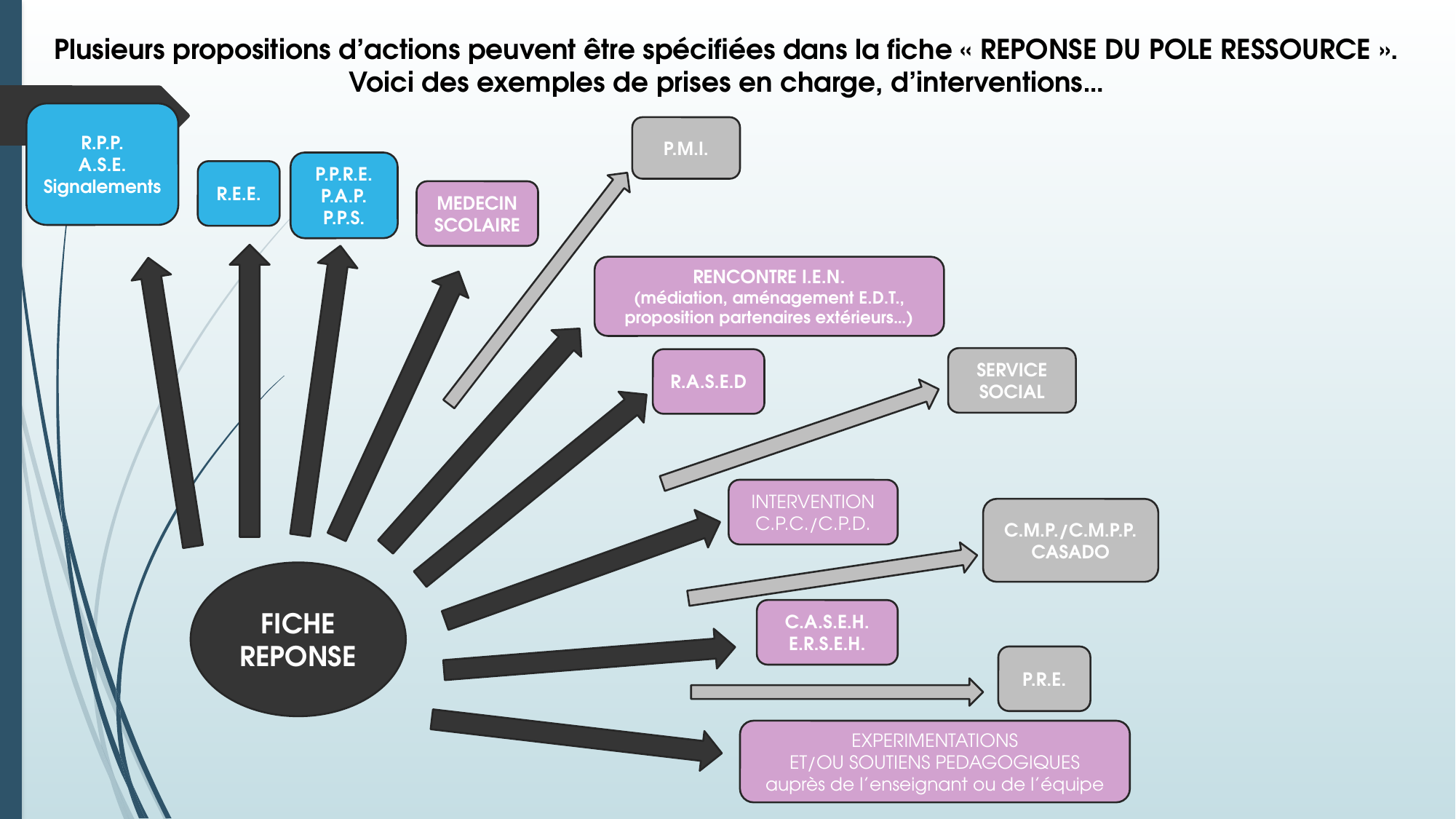

Plusieurs propositions d’actions peuvent être spécifiées dans la fiche « REPONSE DU POLE RESSOURCE ».
Voici des exemples de prises en charge, d’interventions…
10
R.P.P.
A.S.E.
Signalements
P.M.I.

P.P.R.E.
P.A.P.
P.P.S.

R.E.E.
MEDECIN SCOLAIRE
RENCONTRE I.E.N.
(médiation, aménagement E.D.T., proposition partenaires extérieurs…)

SERVICE SOCIAL
R.A.S.E.D

INTERVENTION C.P.C./C.P.D.
C.M.P./C.M.P.P.
CASADO

FICHE REPONSE
C.A.S.E.H.
E.R.S.E.H.

P.R.E.

EXPERIMENTATIONS
ET/OU SOUTIENS PEDAGOGIQUES
auprès de l’enseignant ou de l’équipe